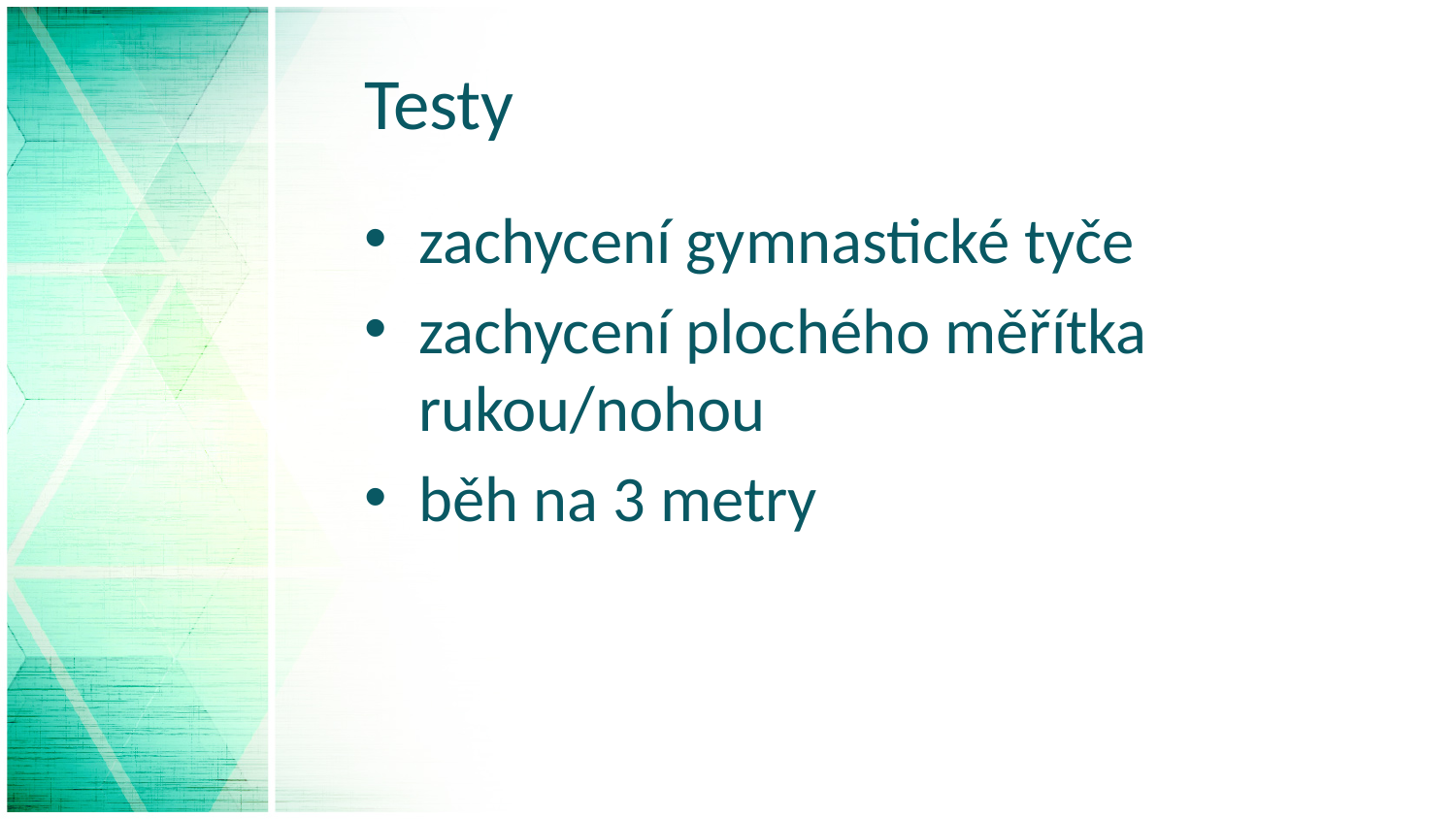

# Testy
zachycení gymnastické tyče
zachycení plochého měřítka rukou/nohou
běh na 3 metry